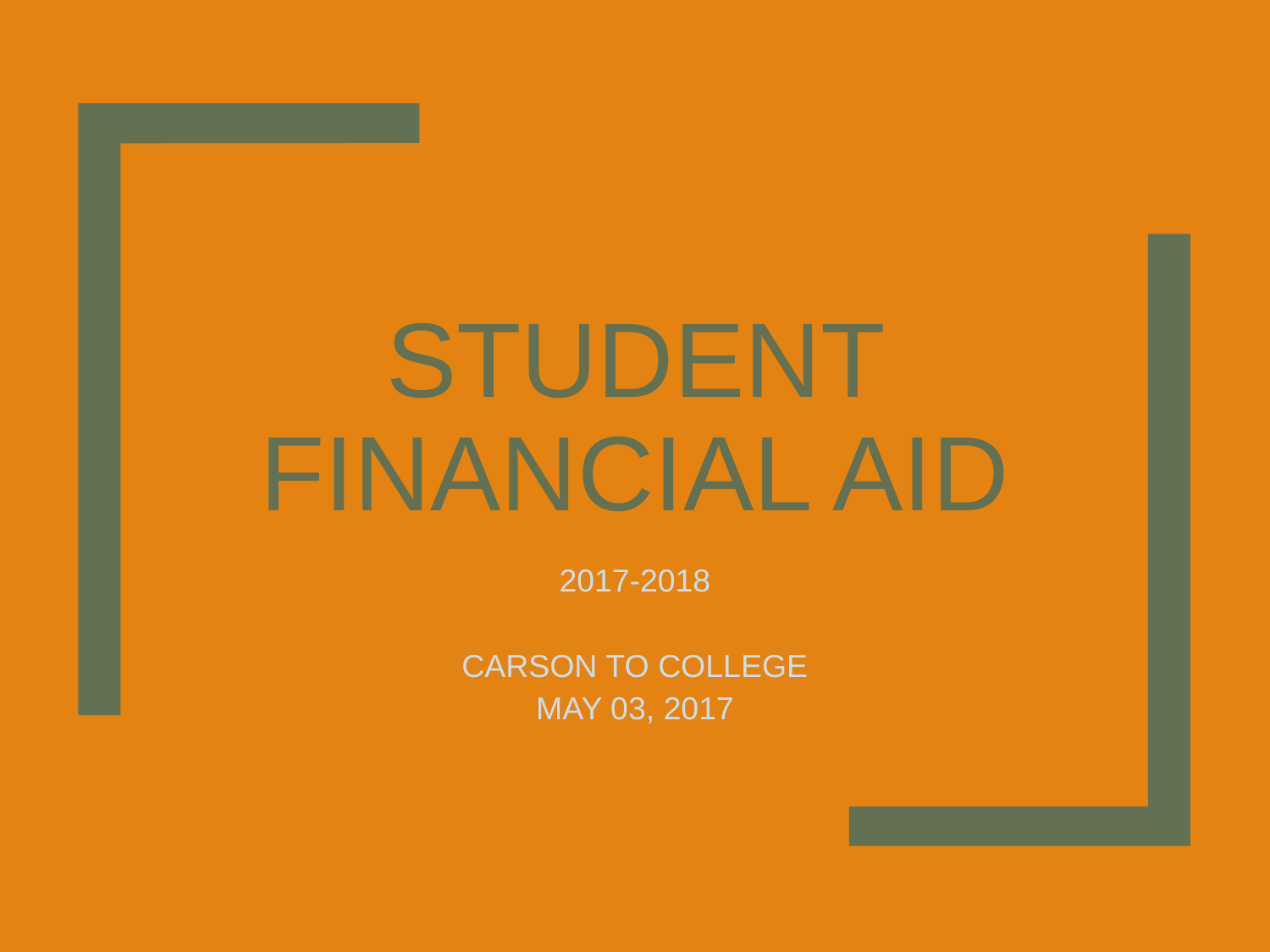

# Student Financial Aid
2017-2018

CARSON TO COLLEGE
MAY 03, 2017